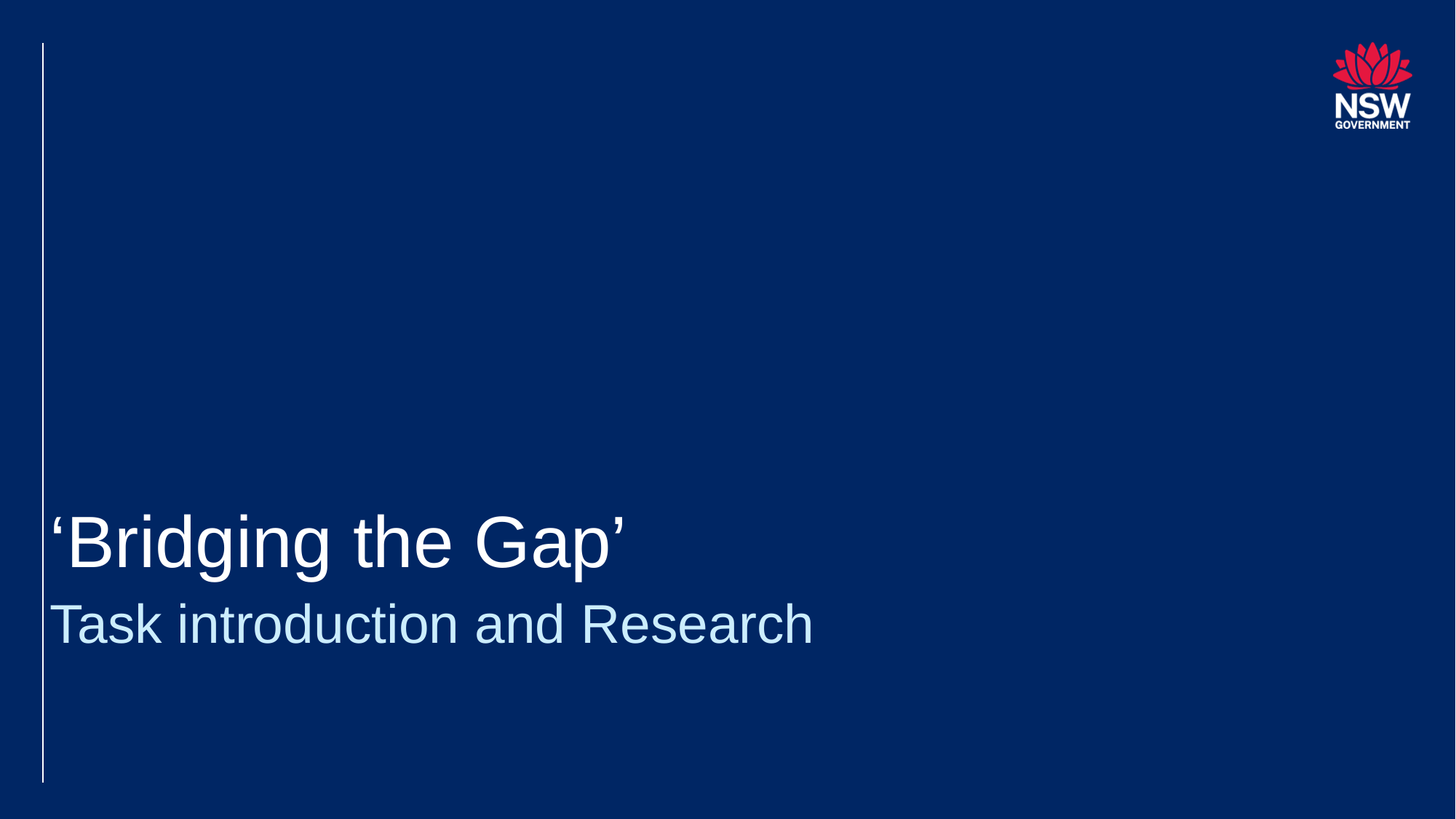

# ‘Bridging the Gap’ Task introduction and Research